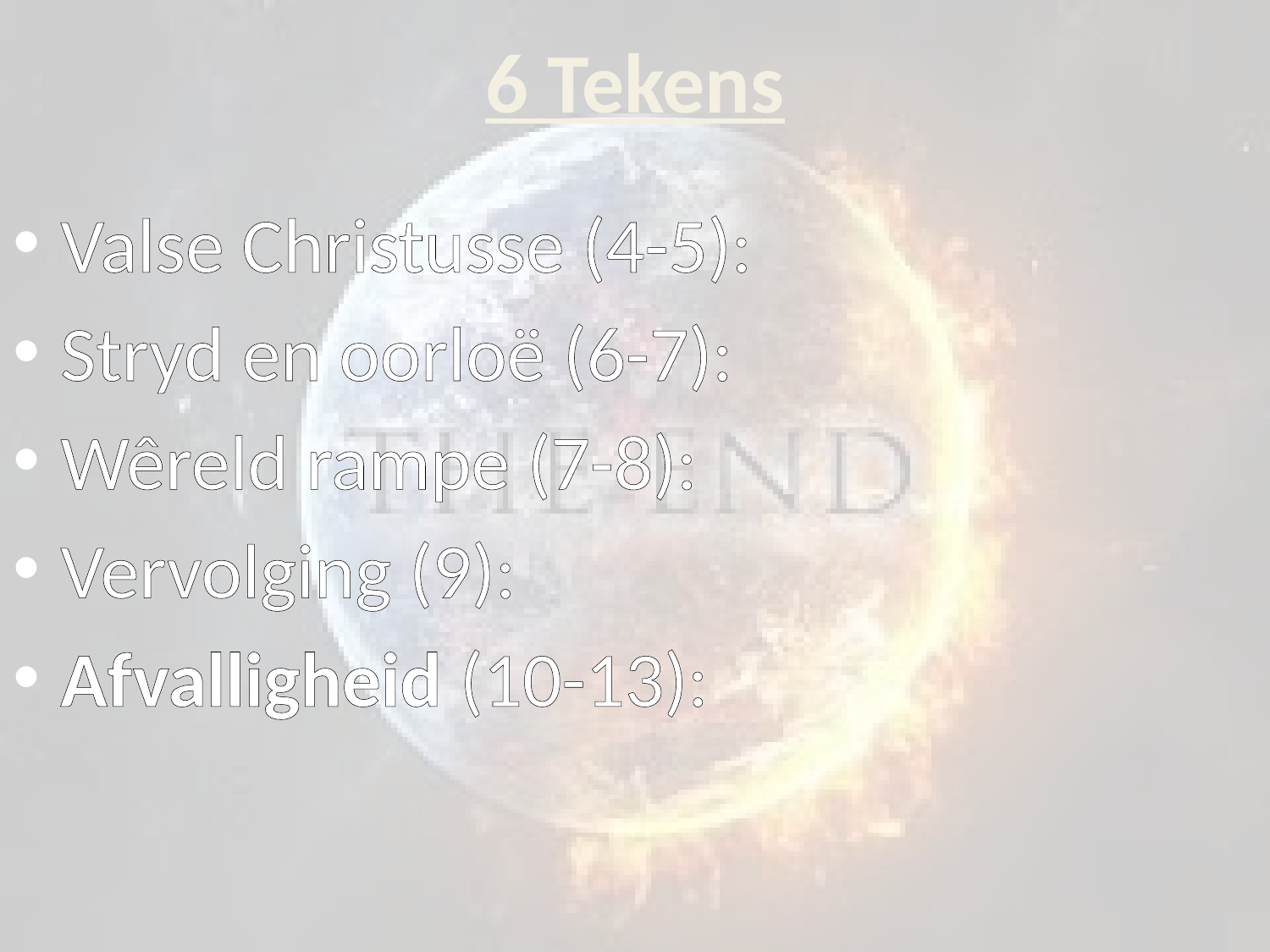

# 6 Tekens
Valse Christusse (4-5):
Stryd en oorloë (6-7):
Wêreld rampe (7-8):
Vervolging (9):
Afvalligheid (10-13):